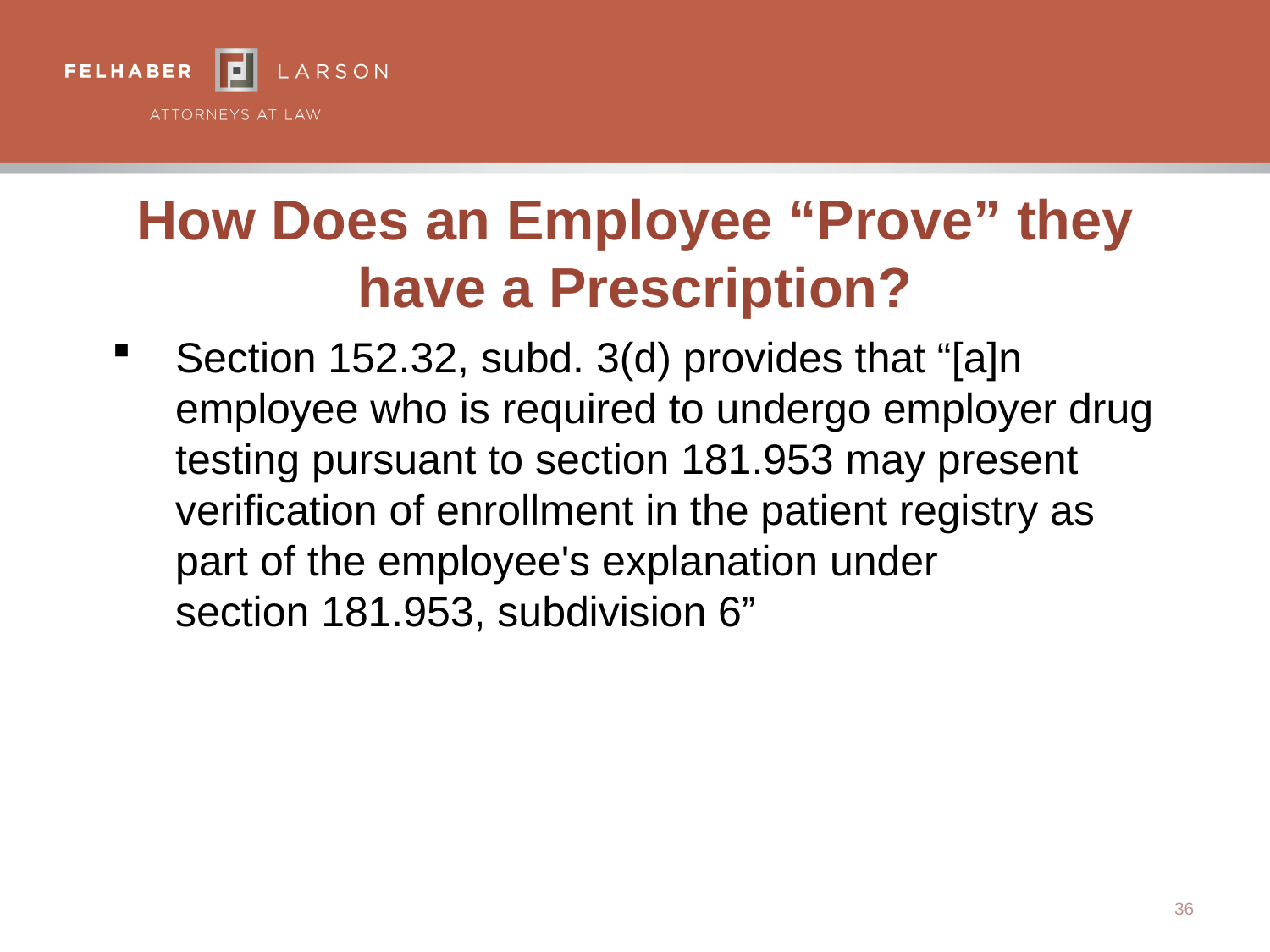

# How Does an Employee “Prove” they have a Prescription?
Section 152.32, subd. 3(d) provides that “[a]n employee who is required to undergo employer drug testing pursuant to section 181.953 may present verification of enrollment in the patient registry as part of the employee's explanation under section 181.953, subdivision 6”

36